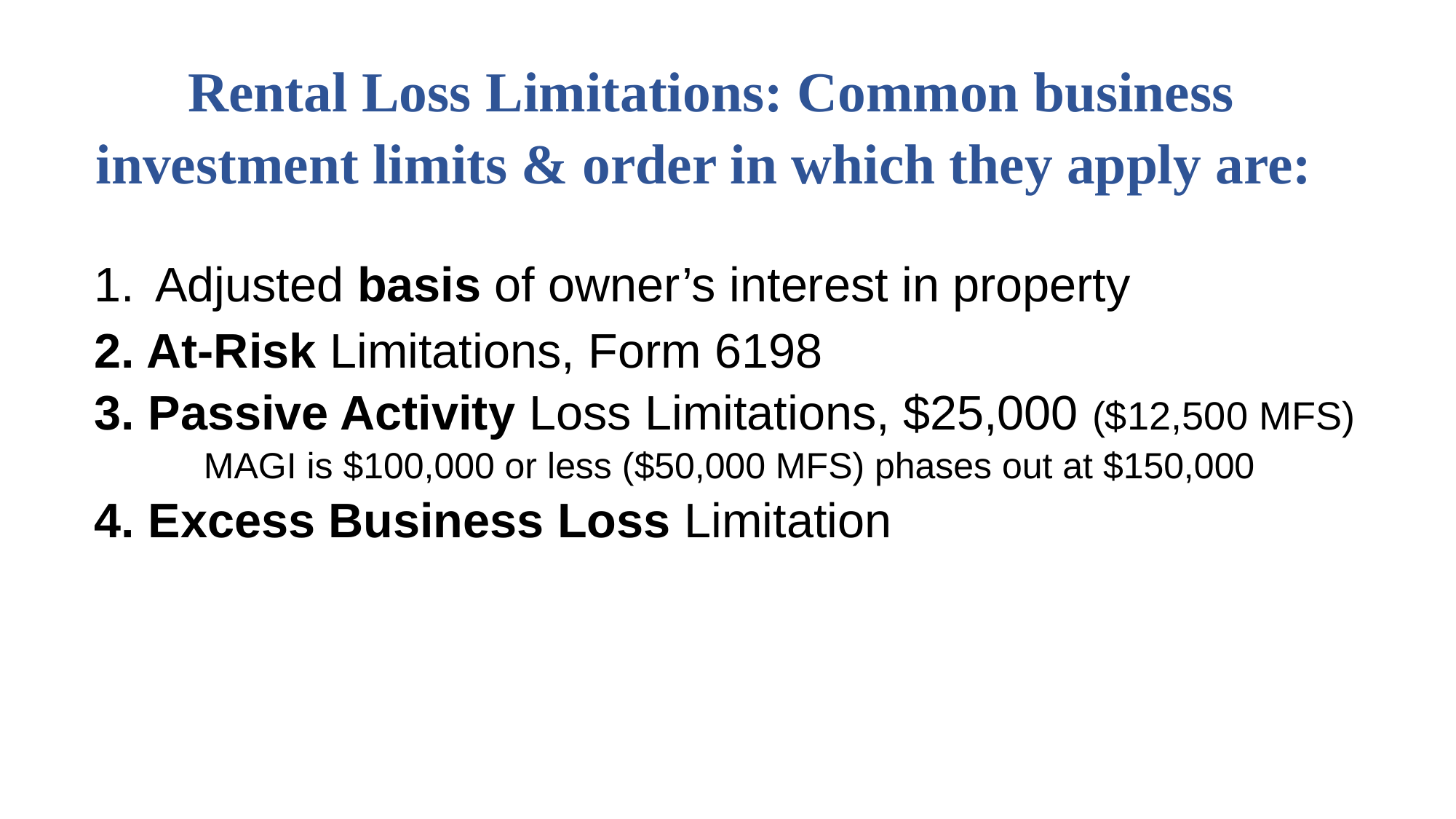

# Rental Loss Limitations: Common business investment limits & order in which they apply are:
1. Adjusted basis of owner’s interest in property
2. At-Risk Limitations, Form 6198
3. Passive Activity Loss Limitations, $25,000 ($12,500 MFS)
	MAGI is $100,000 or less ($50,000 MFS) phases out at $150,000
4. Excess Business Loss Limitation